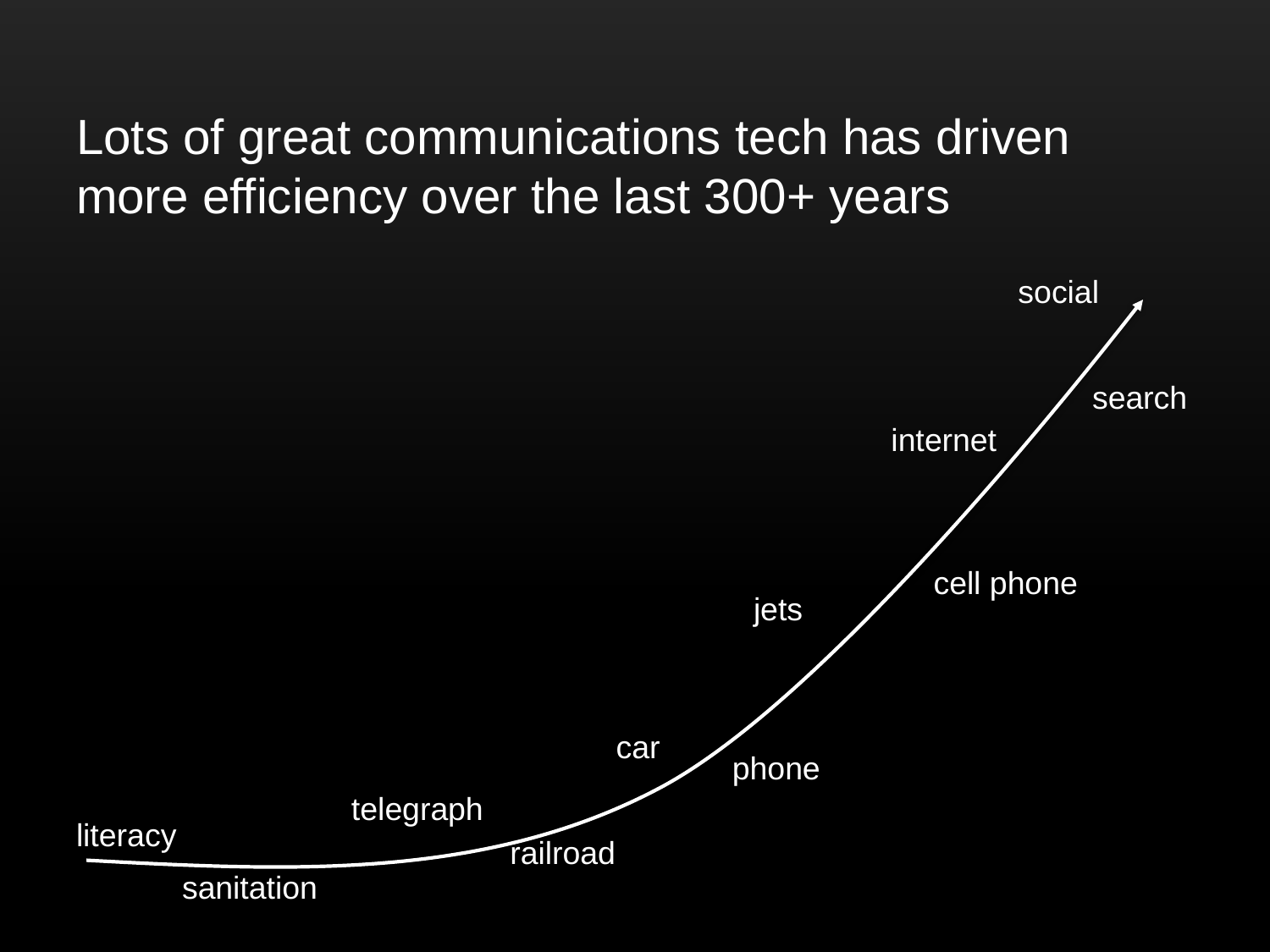

Lots of great communications tech has driven more efficiency over the last 300+ years
social

search
internet
cell phone
jets
car
phone
telegraph
literacy
railroad
sanitation